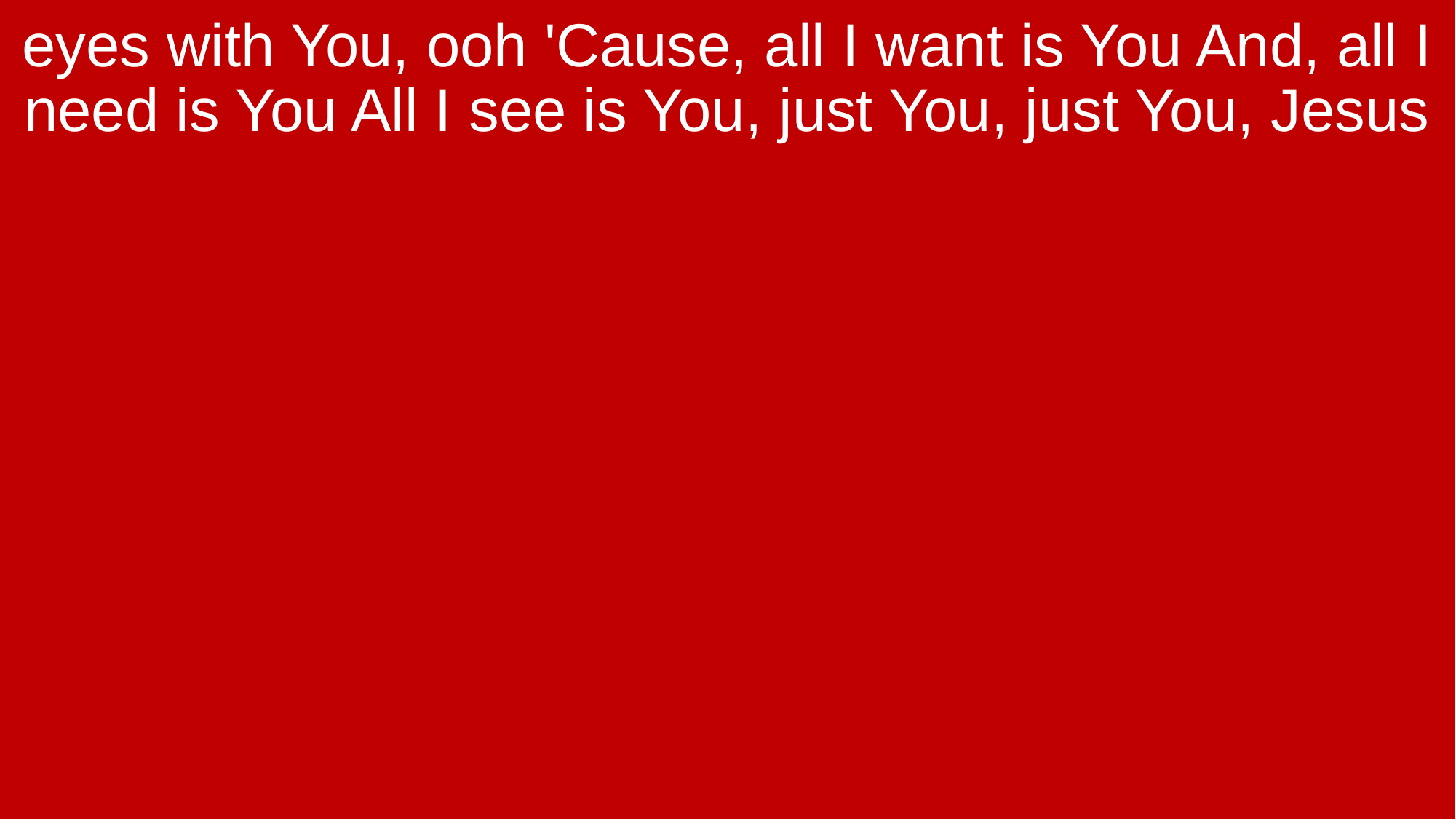

eyes with You, ooh 'Cause, all I want is You And, all I need is You All I see is You, just You, just You, Jesus